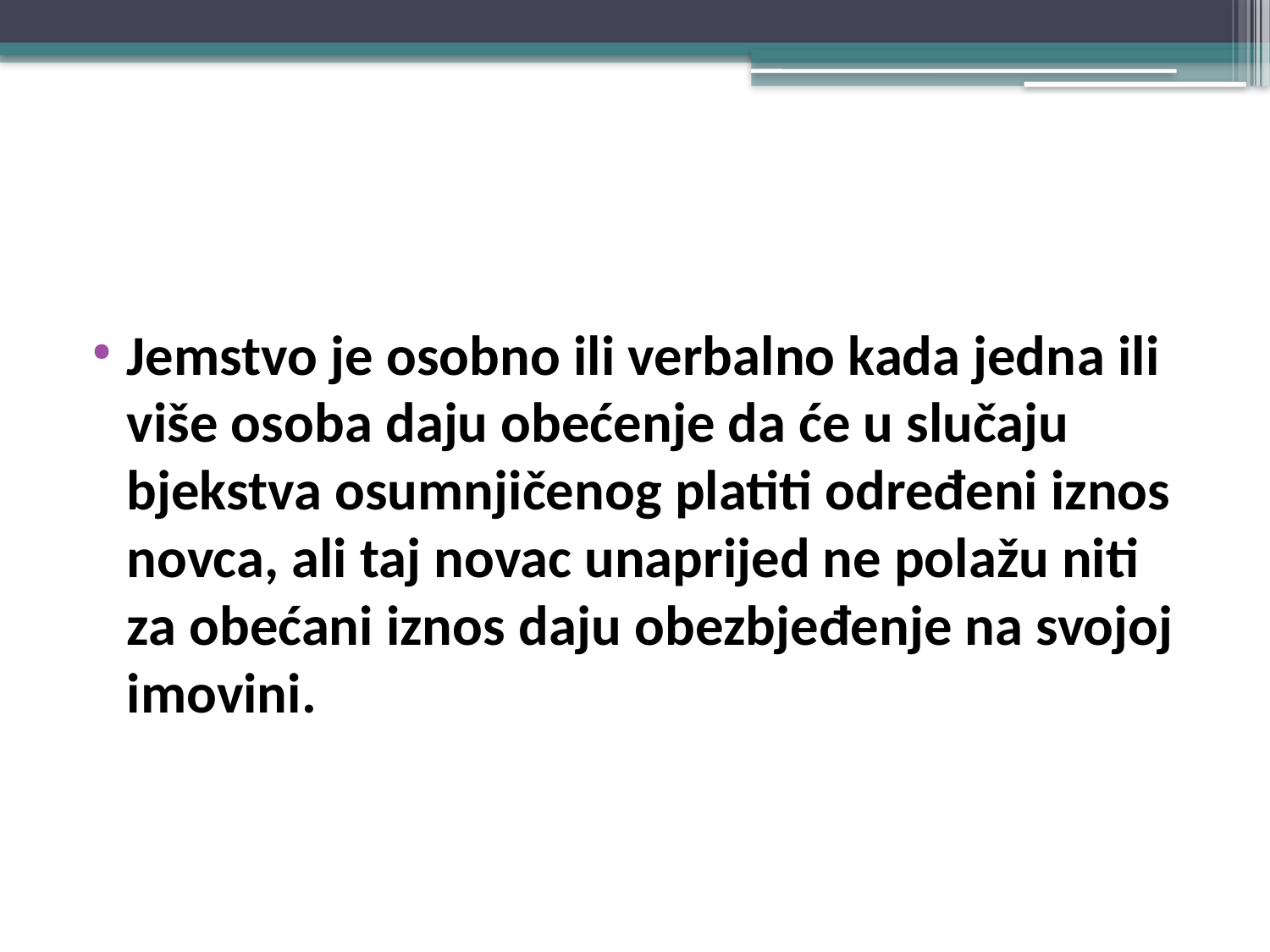

#
Jemstvo je osobno ili verbalno kada jedna ili više osoba daju obećenje da će u slučaju bjekstva osumnjičenog platiti određeni iznos novca, ali taj novac unaprijed ne polažu niti za obećani iznos daju obezbjeđenje na svojoj imovini.